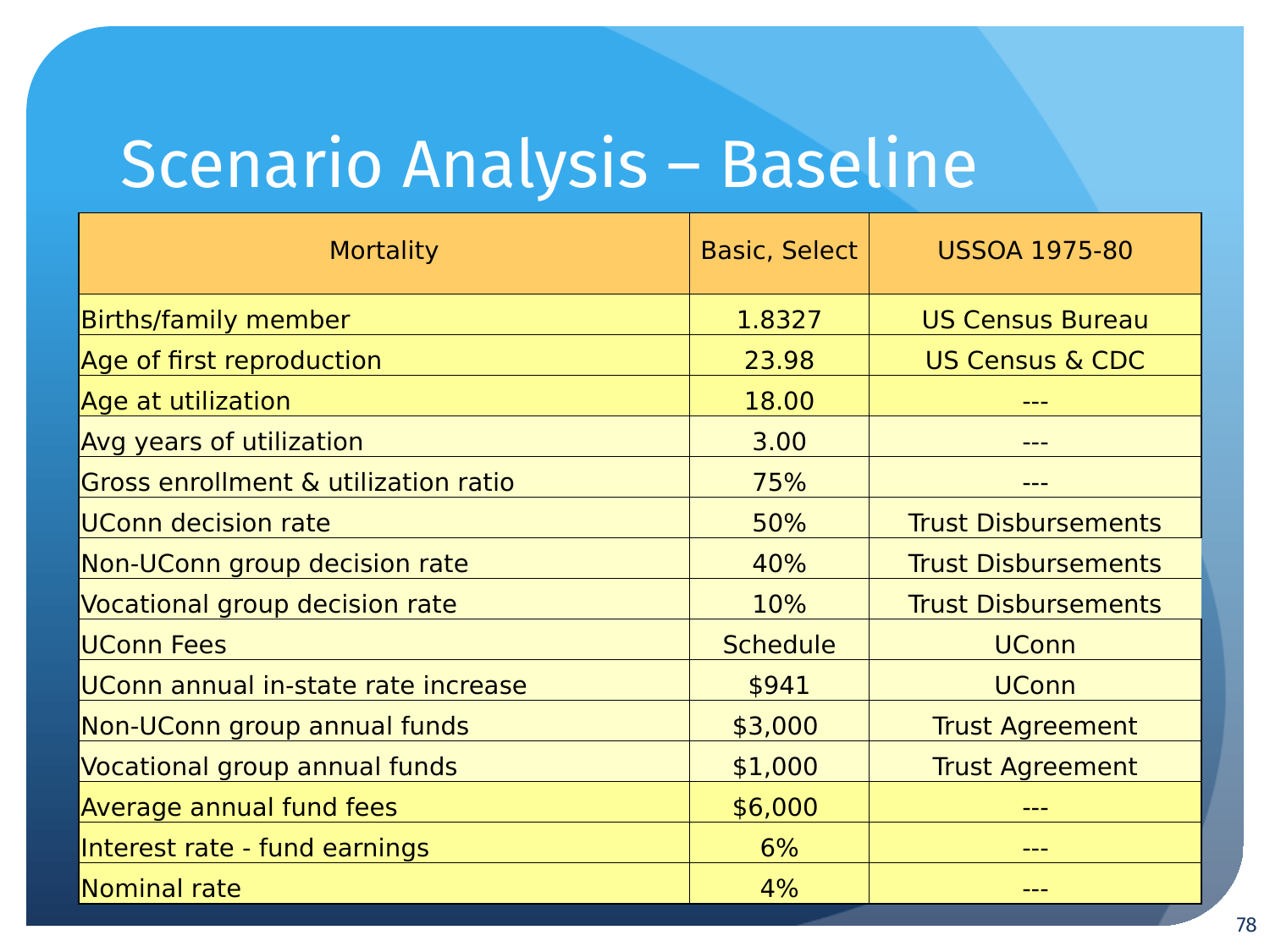

# Scenario Analysis – Baseline
| Mortality | Basic, Select | USSOA 1975-80 |
| --- | --- | --- |
| Births/family member | 1.8327 | US Census Bureau |
| Age of first reproduction | 23.98 | US Census & CDC |
| Age at utilization | 18.00 | --- |
| Avg years of utilization | 3.00 | --- |
| Gross enrollment & utilization ratio | 75% | --- |
| UConn decision rate | 50% | Trust Disbursements |
| Non-UConn group decision rate | 40% | Trust Disbursements |
| Vocational group decision rate | 10% | Trust Disbursements |
| UConn Fees | Schedule | UConn |
| UConn annual in-state rate increase | $941 | UConn |
| Non-UConn group annual funds | $3,000 | Trust Agreement |
| Vocational group annual funds | $1,000 | Trust Agreement |
| Average annual fund fees | $6,000 | --- |
| Interest rate - fund earnings | 6% | --- |
| Nominal rate | 4% | --- |
78